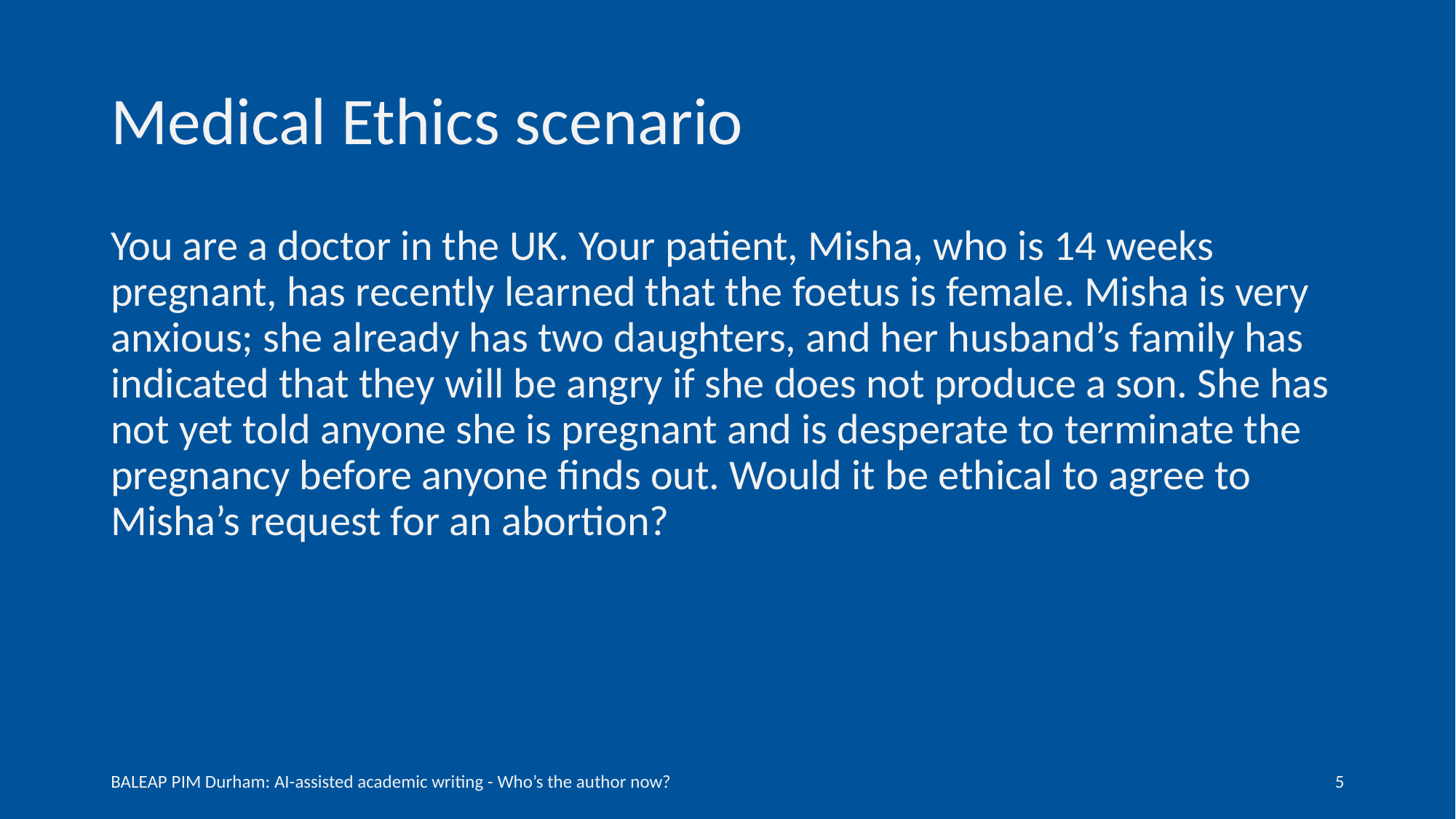

# Medical Ethics scenario
You are a doctor in the UK. Your patient, Misha, who is 14 weeks pregnant, has recently learned that the foetus is female. Misha is very anxious; she already has two daughters, and her husband’s family has indicated that they will be angry if she does not produce a son. She has not yet told anyone she is pregnant and is desperate to terminate the pregnancy before anyone finds out. Would it be ethical to agree to Misha’s request for an abortion?
BALEAP PIM Durham: AI-assisted academic writing - Who’s the author now?
5